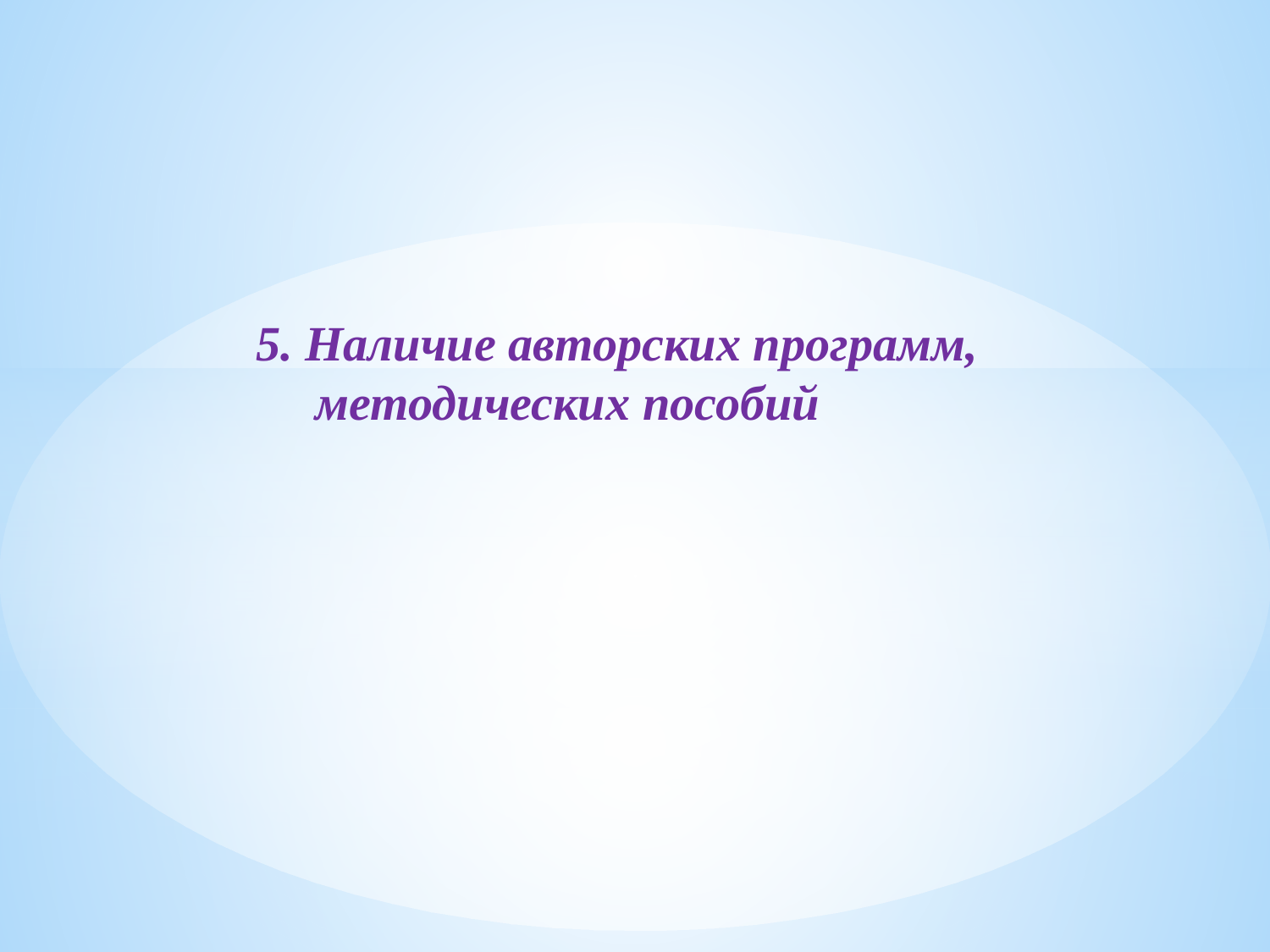

# 5. Наличие авторских программ,    методических пособий